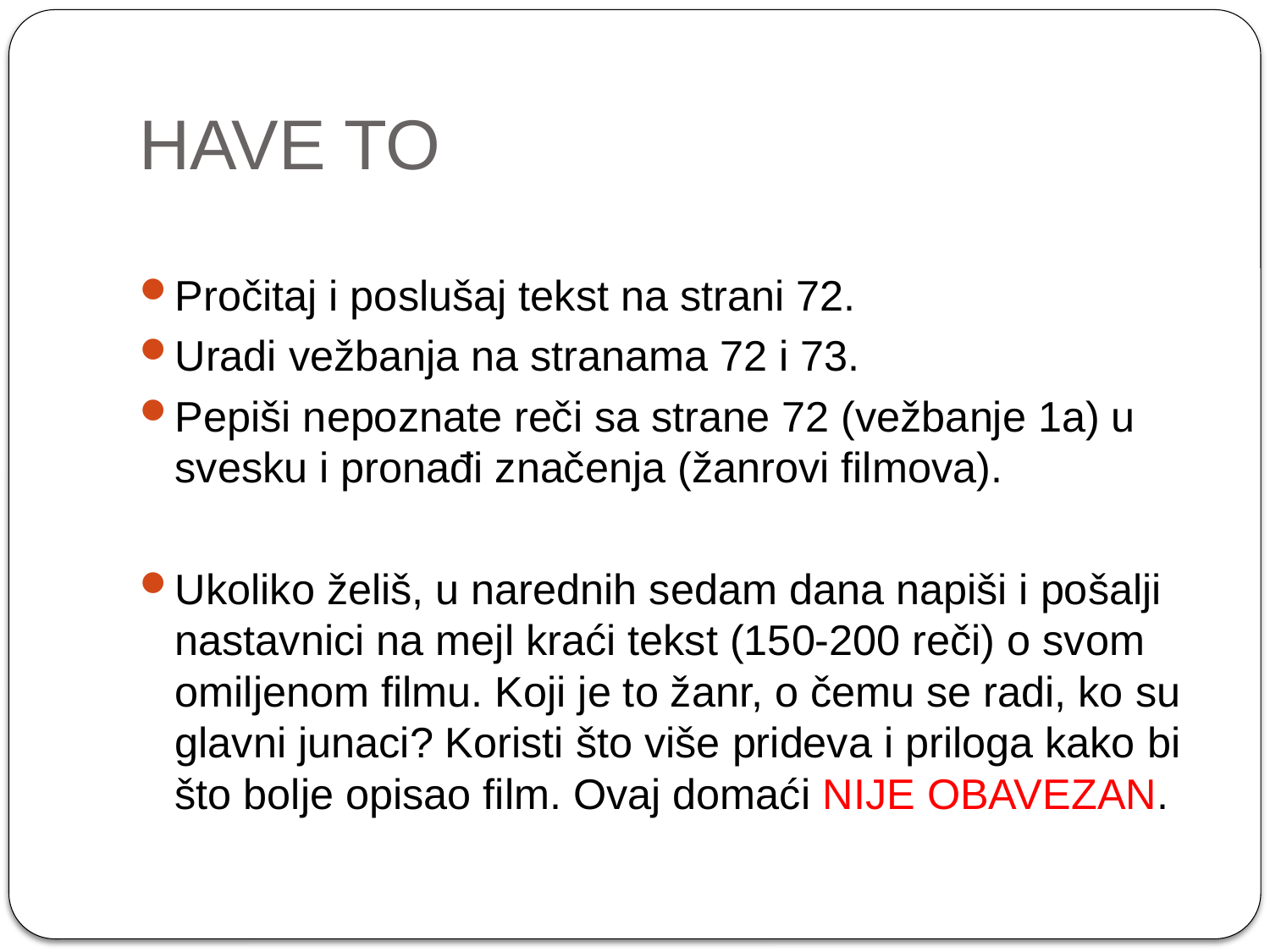

# HAVE TO

Pročitaj i poslušaj tekst na strani 72.
Uradi vežbanja na stranama 72 i 73.
Pepiši nepoznate reči sa strane 72 (vežbanje 1a) u svesku i pronađi značenja (žanrovi filmova).

Ukoliko želiš, u narednih sedam dana napiši i pošalji nastavnici na mejl kraći tekst (150-200 reči) o svom omiljenom filmu. Koji je to žanr, o čemu se radi, ko su glavni junaci? Koristi što više prideva i priloga kako bi što bolje opisao film. Ovaj domaći NIJE OBAVEZAN.